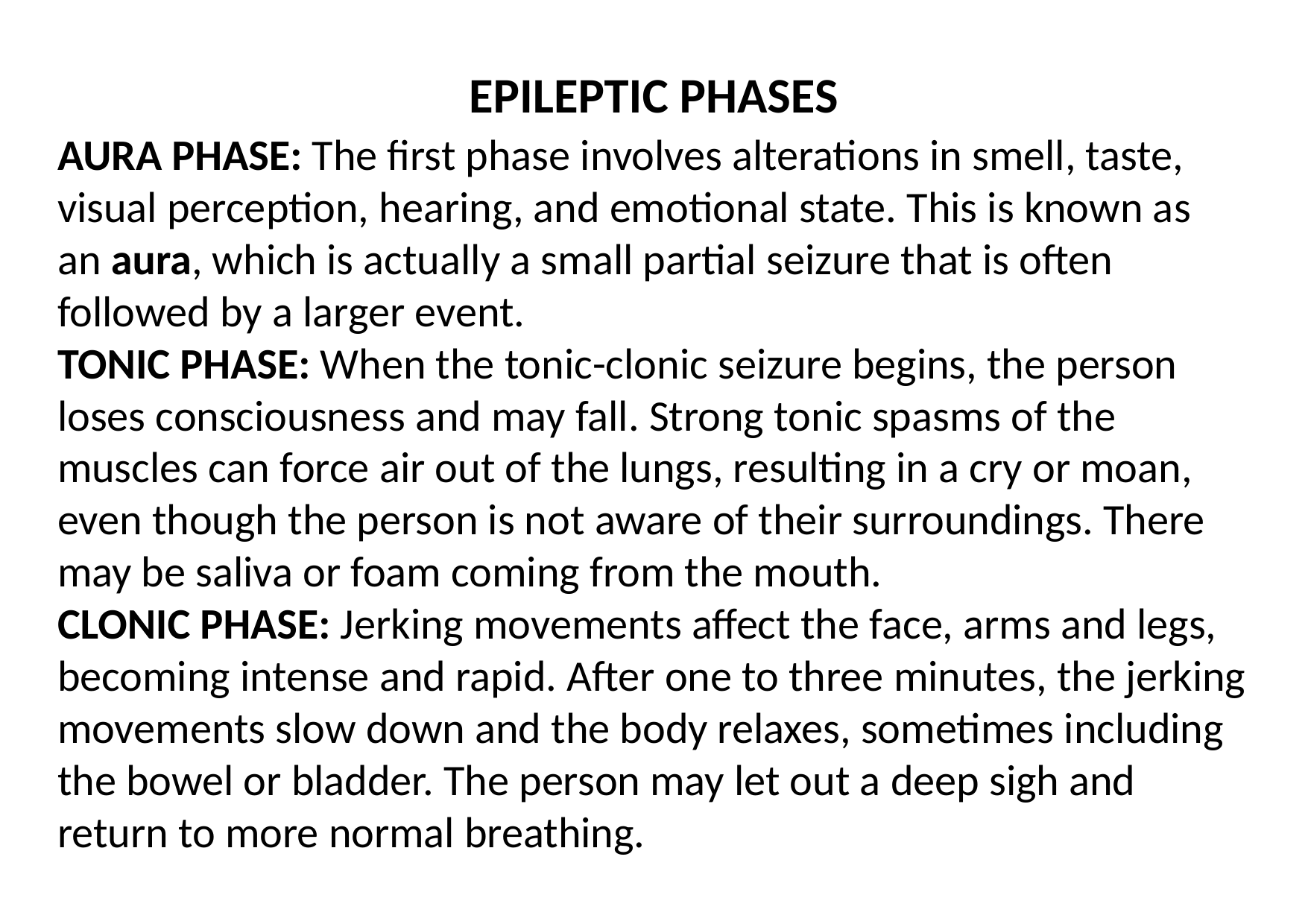

# EPILEPTIC PHASES
AURA PHASE: The first phase involves alterations in smell, taste, visual perception, hearing, and emotional state. This is known as an aura, which is actually a small partial seizure that is often followed by a larger event.
TONIC PHASE: When the tonic-clonic seizure begins, the person loses consciousness and may fall. Strong tonic spasms of the muscles can force air out of the lungs, resulting in a cry or moan, even though the person is not aware of their surroundings. There may be saliva or foam coming from the mouth.
CLONIC PHASE: Jerking movements affect the face, arms and legs, becoming intense and rapid. After one to three minutes, the jerking movements slow down and the body relaxes, sometimes including the bowel or bladder. The person may let out a deep sigh and return to more normal breathing.